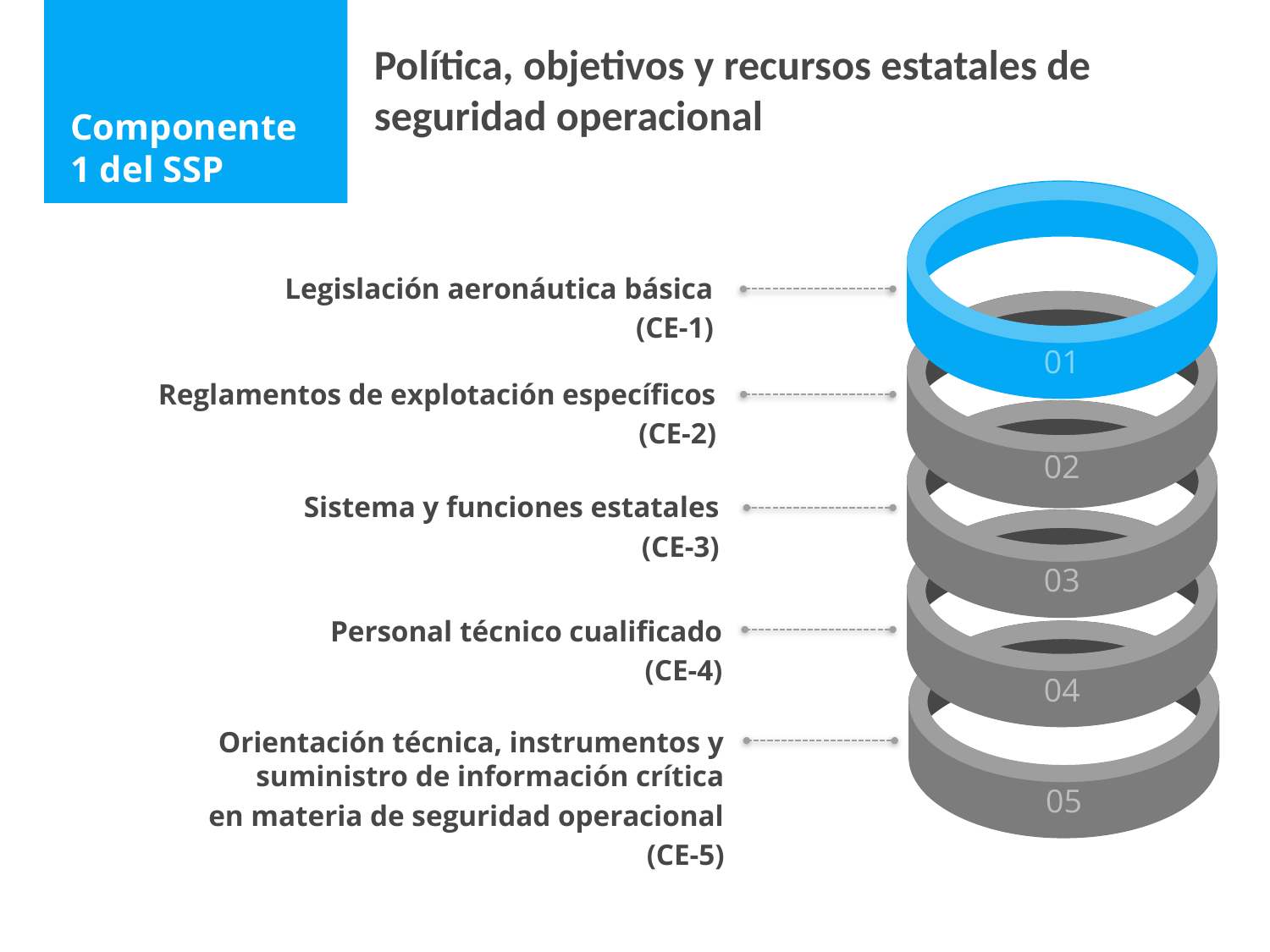

# Componente 1 del SSP
Política, objetivos y recursos estatales de seguridad operacional

01
Legislación aeronáutica básica
(CE-1)

02
Reglamentos de explotación específicos
(CE-2)

03
Sistema y funciones estatales
(CE-3)

04
Personal técnico cualificado
(CE-4)

05
Orientación técnica, instrumentos y suministro de información crítica
en materia de seguridad operacional
(CE-5)